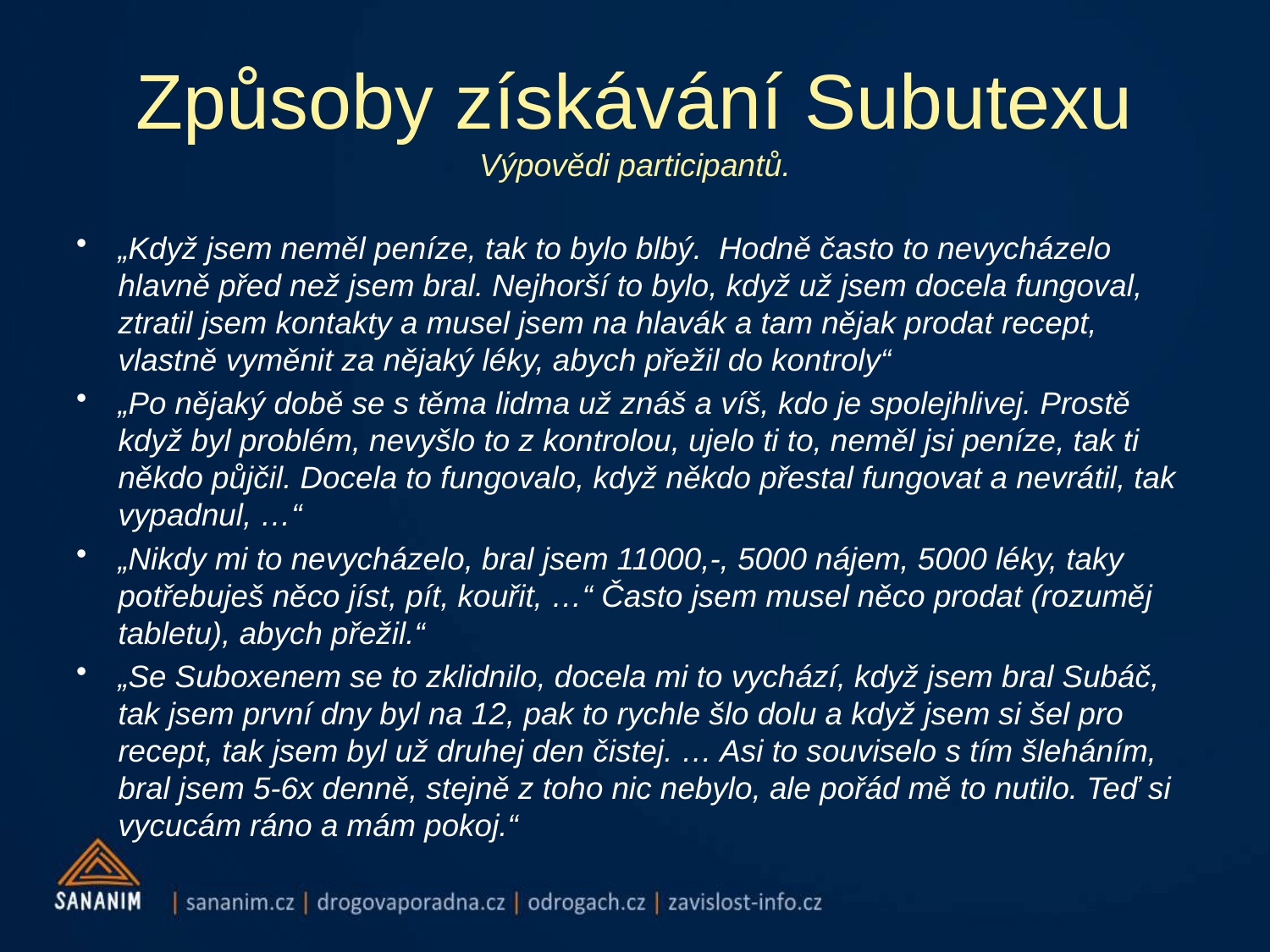

# Způsoby získávání Subutexu Výpovědi participantů.
„Když jsem neměl peníze, tak to bylo blbý.  Hodně často to nevycházelo hlavně před než jsem bral. Nejhorší to bylo, když už jsem docela fungoval, ztratil jsem kontakty a musel jsem na hlavák a tam nějak prodat recept, vlastně vyměnit za nějaký léky, abych přežil do kontroly“
„Po nějaký době se s těma lidma už znáš a víš, kdo je spolejhlivej. Prostě když byl problém, nevyšlo to z kontrolou, ujelo ti to, neměl jsi peníze, tak ti někdo půjčil. Docela to fungovalo, když někdo přestal fungovat a nevrátil, tak vypadnul, …“
„Nikdy mi to nevycházelo, bral jsem 11000,-, 5000 nájem, 5000 léky, taky potřebuješ něco jíst, pít, kouřit, …“ Často jsem musel něco prodat (rozuměj tabletu), abych přežil.“
„Se Suboxenem se to zklidnilo, docela mi to vychází, když jsem bral Subáč, tak jsem první dny byl na 12, pak to rychle šlo dolu a když jsem si šel pro recept, tak jsem byl už druhej den čistej. … Asi to souviselo s tím šleháním, bral jsem 5-6x denně, stejně z toho nic nebylo, ale pořád mě to nutilo. Teď si vycucám ráno a mám pokoj.“